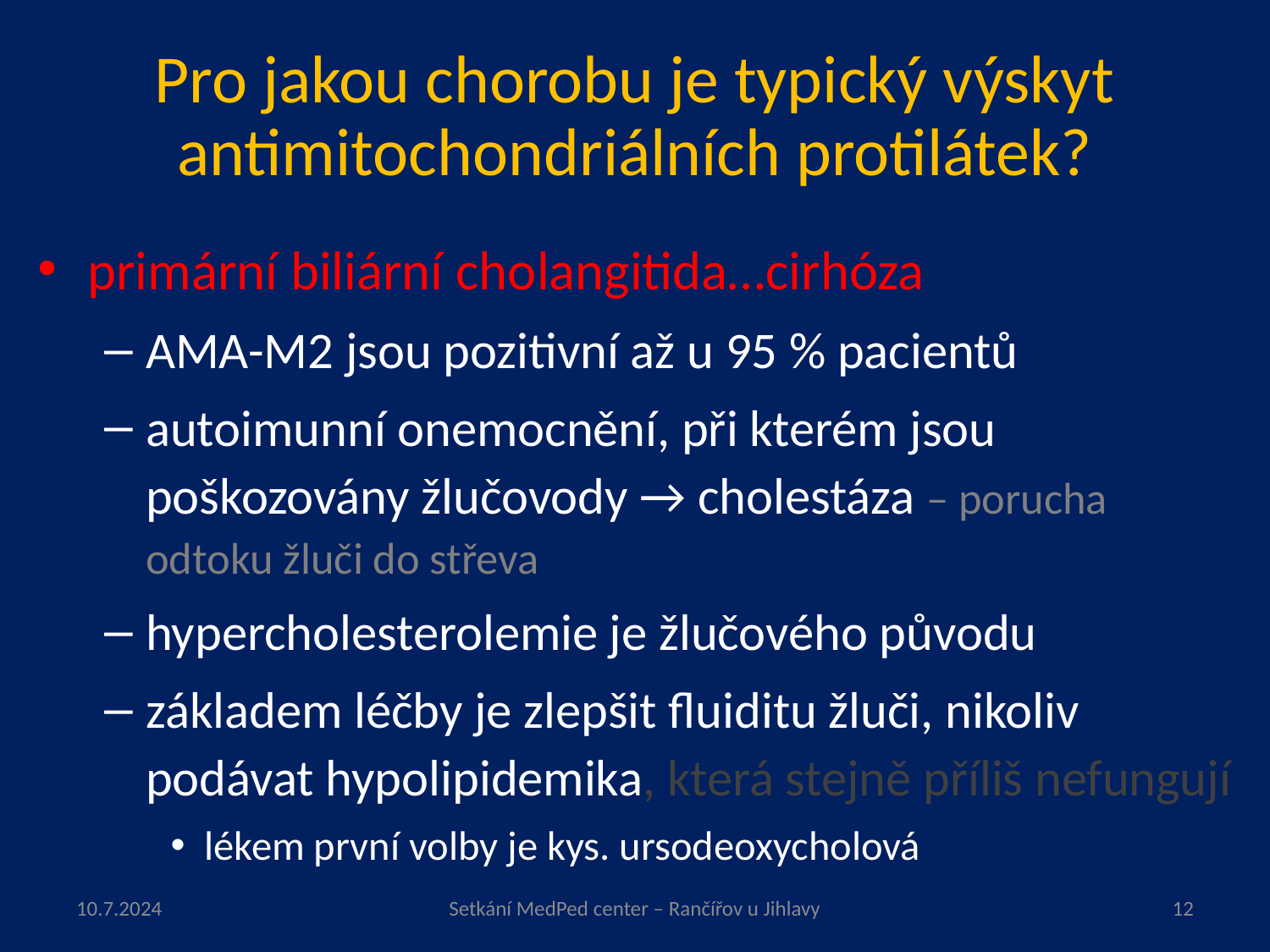

# Pro jakou chorobu je typický výskyt antimitochondriálních protilátek?
primární biliární cholangitida…cirhóza
AMA-M2 jsou pozitivní až u 95 % pacientů
autoimunní onemocnění, při kterém jsou  poškozovány žlučovody → cholestáza – porucha odtoku žluči do střeva
hypercholesterolemie je žlučového původu
základem léčby je zlepšit fluiditu žluči, nikoliv   podávat hypolipidemika, která stejně příliš nefungují
lékem první volby je kys. ursodeoxycholová
10.7.2024
Setkání MedPed center – Rančířov u Jihlavy
12